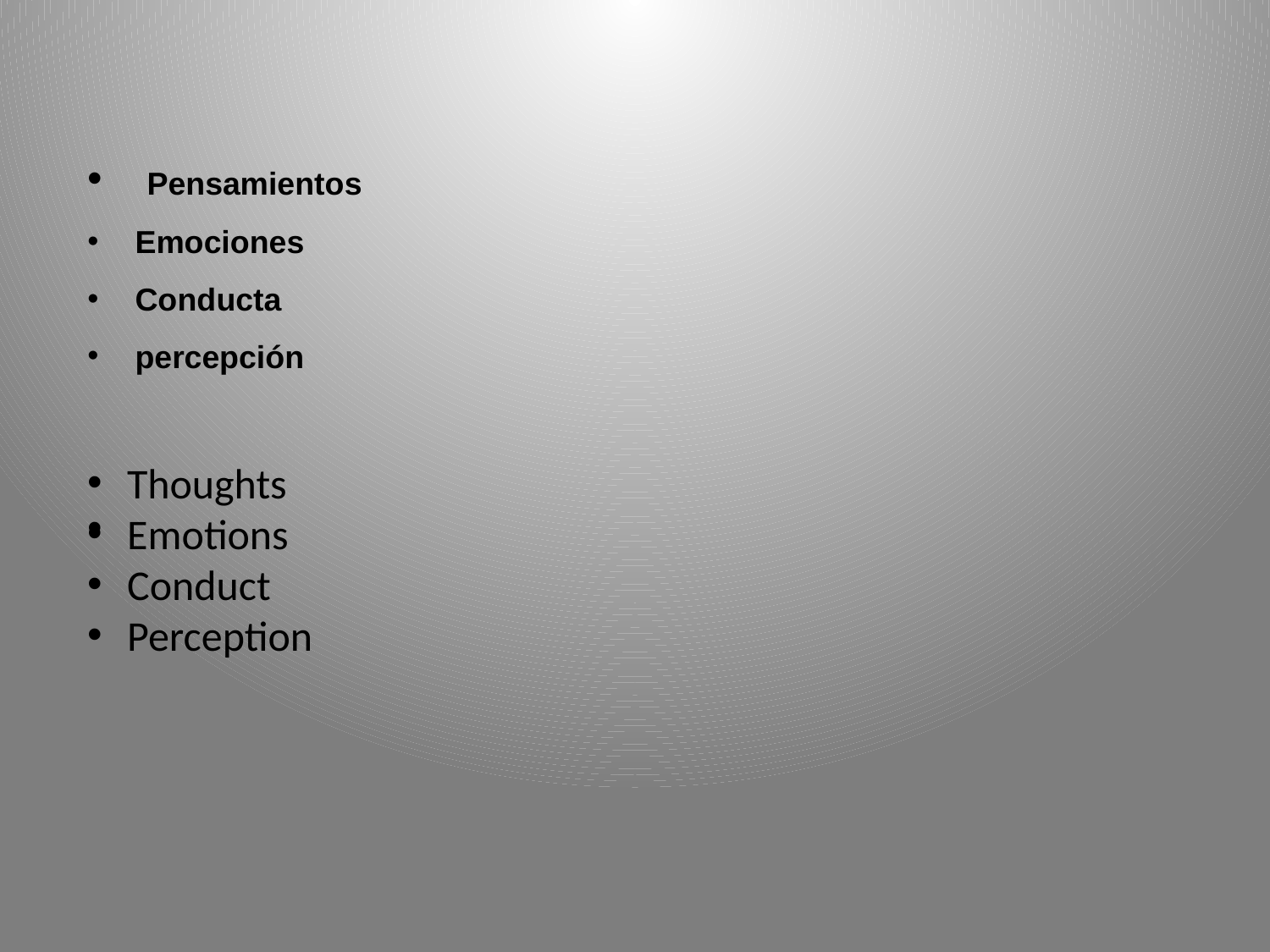

Pensamientos
Emociones
Conducta
percepción

Thoughts
Emotions
Conduct
Perception